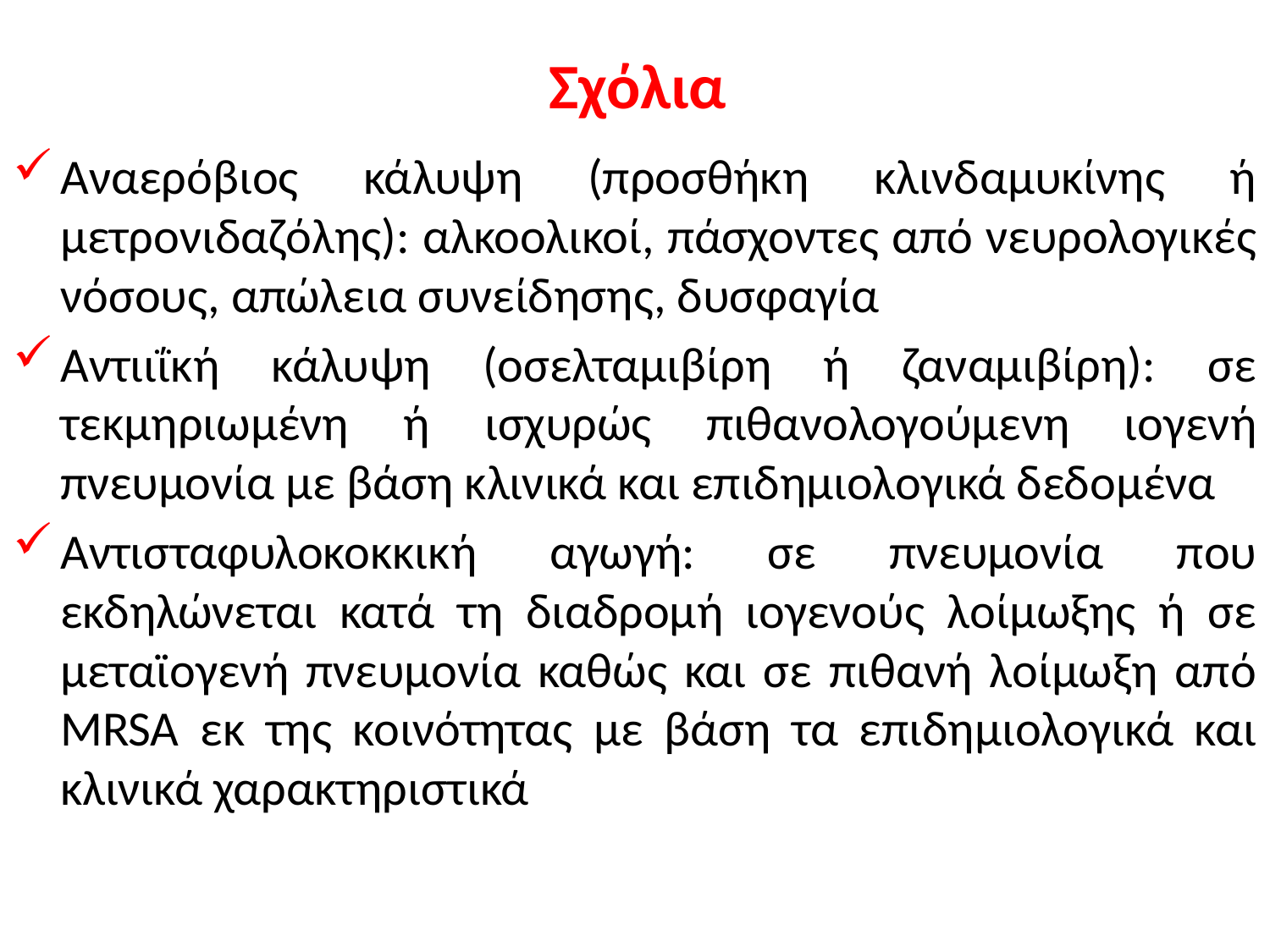

# Σχόλια
Αναερόβιος κάλυψη (προσθήκη κλινδαμυκίνης ή μετρονιδαζόλης): αλκοολικοί, πάσχοντες από νευρολογικές νόσους, απώλεια συνείδησης, δυσφαγία
Αντιιΐκή κάλυψη (οσελταμιβίρη ή ζαναμιβίρη): σε τεκμηριωμένη ή ισχυρώς πιθανολογούμενη ιογενή πνευμονία με βάση κλινικά και επιδημιολογικά δεδομένα
Αντισταφυλοκοκκική αγωγή: σε πνευμονία που εκδηλώνεται κατά τη διαδρομή ιογενούς λοίμωξης ή σε μεταϊογενή πνευμονία καθώς και σε πιθανή λοίμωξη από MRSA εκ της κοινότητας με βάση τα επιδημιολογικά και κλινικά χαρακτηριστικά